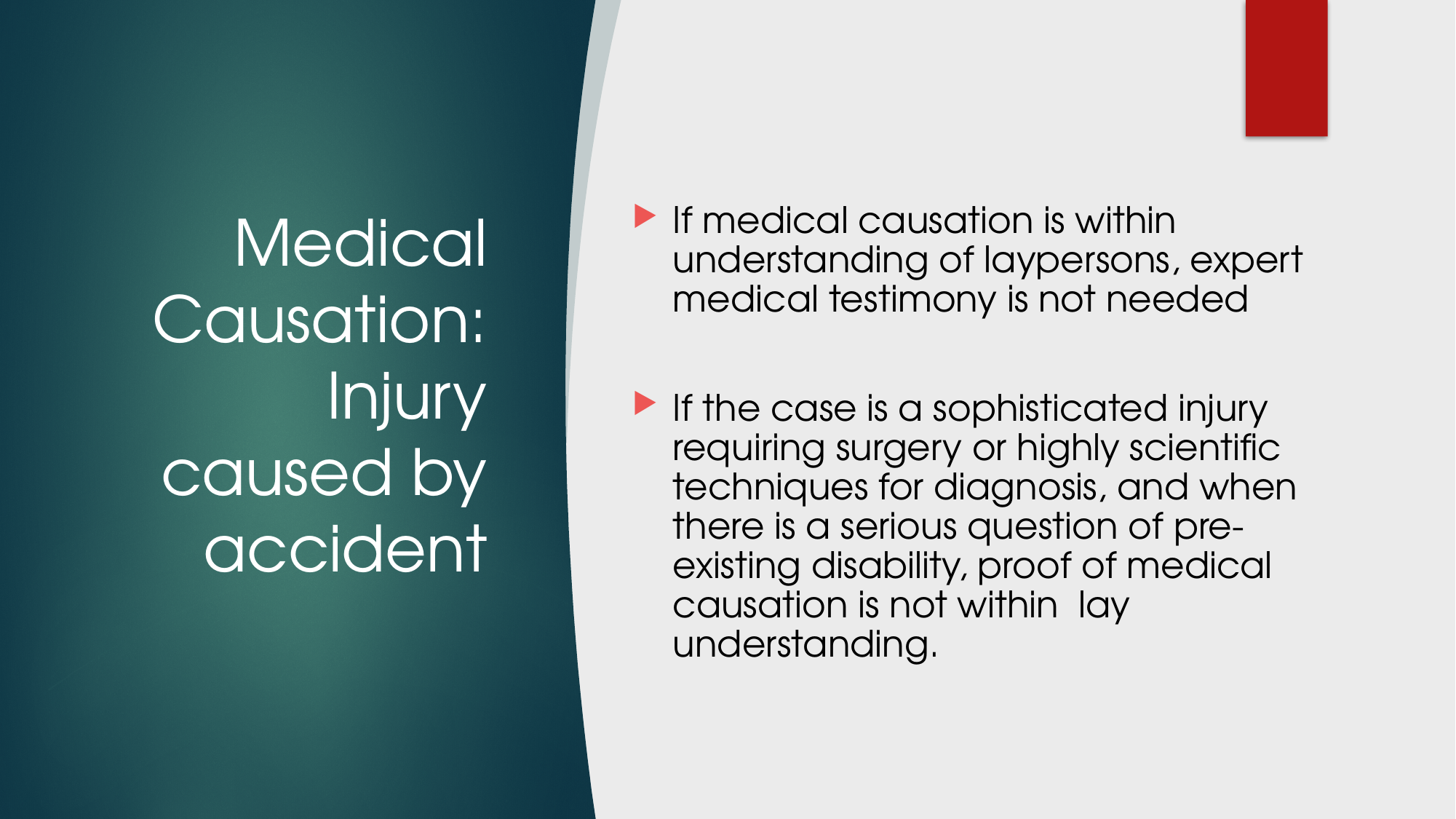

# Medical Causation: Injury caused by accident
If medical causation is within understanding of laypersons, expert medical testimony is not needed

If the case is a sophisticated injury requiring surgery or highly scientific techniques for diagnosis, and when there is a serious question of pre-existing disability, proof of medical causation is not within  lay understanding.